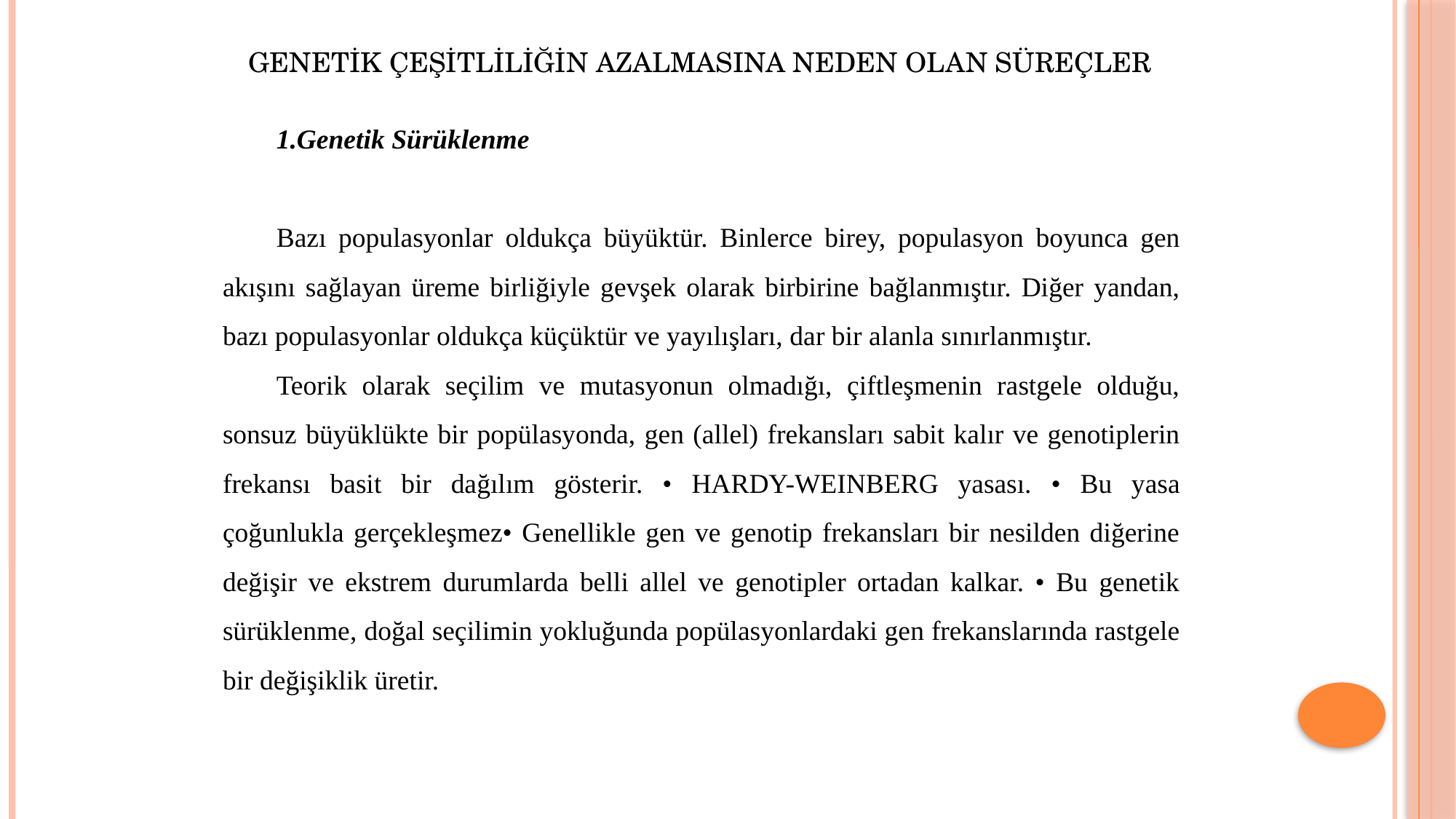

GENETİK ÇEŞİTLİLİĞİN AZALMASINA NEDEN OLAN SÜREÇLER

1.Genetik Sürüklenme

Bazı populasyonlar oldukça büyüktür. Binlerce birey, populasyon boyunca gen akışını sağlayan üreme birliğiyle gevşek olarak birbirine bağlanmıştır. Diğer yandan, bazı populasyonlar oldukça küçüktür ve yayılışları, dar bir alanla sınırlanmıştır.
Teorik olarak seçilim ve mutasyonun olmadığı, çiftleşmenin rastgele olduğu, sonsuz büyüklükte bir popülasyonda, gen (allel) frekansları sabit kalır ve genotiplerin frekansı basit bir dağılım gösterir. • HARDY-WEINBERG yasası. • Bu yasa çoğunlukla gerçekleşmez• Genellikle gen ve genotip frekansları bir nesilden diğerine değişir ve ekstrem durumlarda belli allel ve genotipler ortadan kalkar. • Bu genetik sürüklenme, doğal seçilimin yokluğunda popülasyonlardaki gen frekanslarında rastgele bir değişiklik üretir.